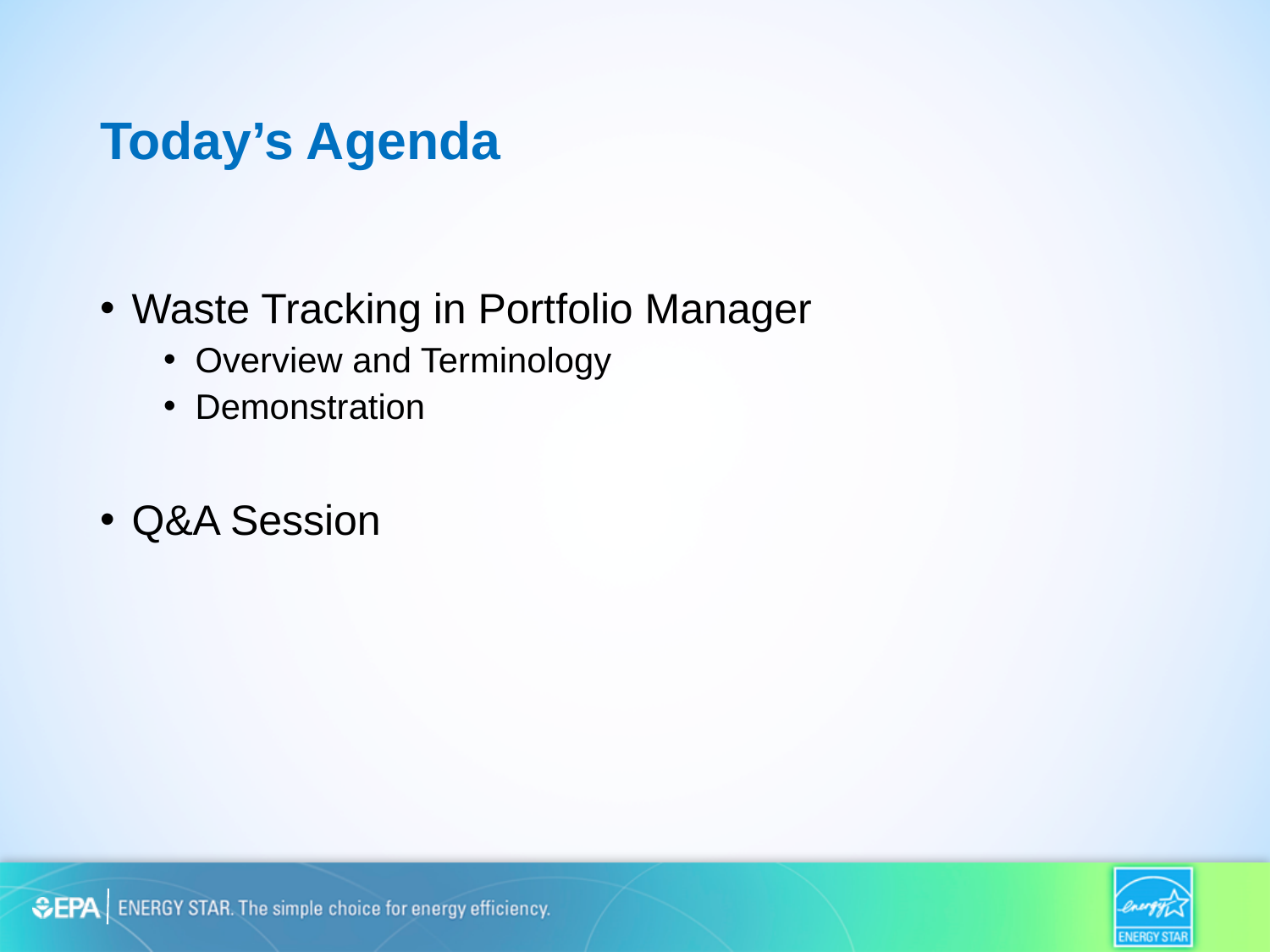

# Today’s Agenda

Waste Tracking in Portfolio Manager
Overview and Terminology
Demonstration

Q&A Session